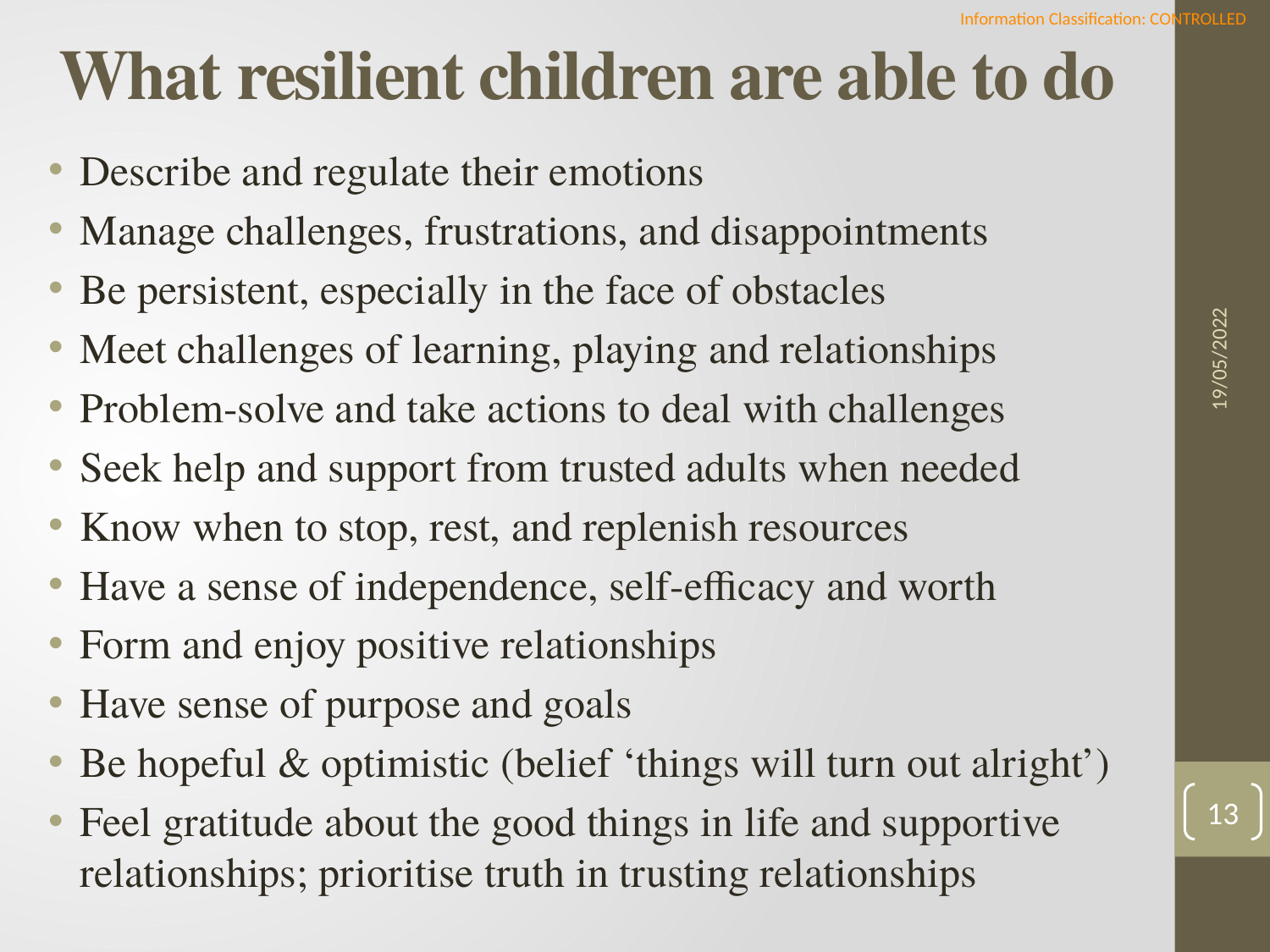

# What resilient children are able to do
Describe and regulate their emotions
Manage challenges, frustrations, and disappointments
Be persistent, especially in the face of obstacles
Meet challenges of learning, playing and relationships
Problem-solve and take actions to deal with challenges
Seek help and support from trusted adults when needed
Know when to stop, rest, and replenish resources
Have a sense of independence, self-efficacy and worth
Form and enjoy positive relationships
Have sense of purpose and goals
Be hopeful & optimistic (belief ‘things will turn out alright’)
Feel gratitude about the good things in life and supportive relationships; prioritise truth in trusting relationships
19/05/2022
13